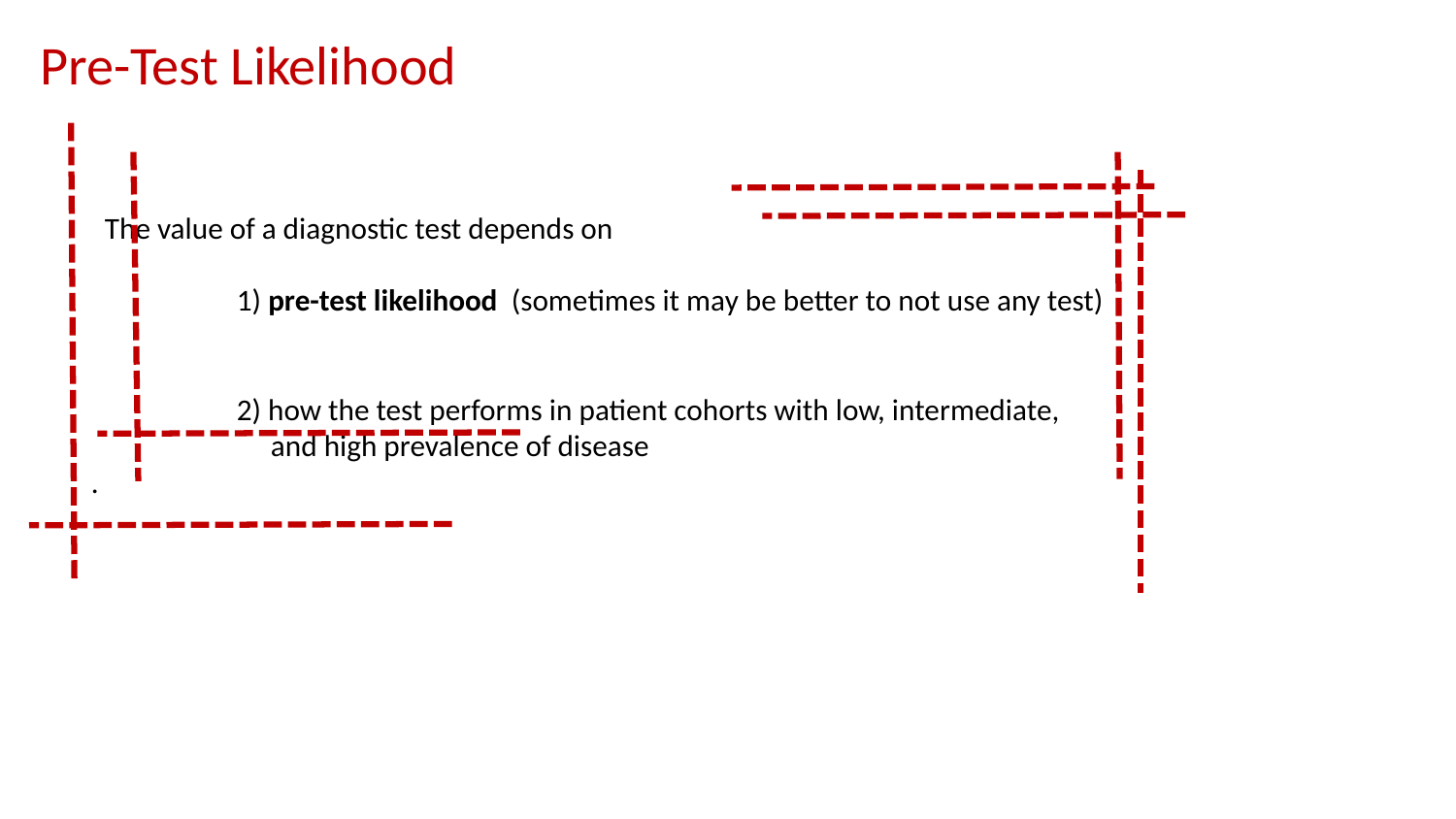

Pre-Test Likelihood

  The value of a diagnostic test depends on

   	1) pre-test likelihood  (sometimes it may be better to not use any test)

	2) how the test performs in patient cohorts with low, intermediate,
	     and high prevalence of disease
.